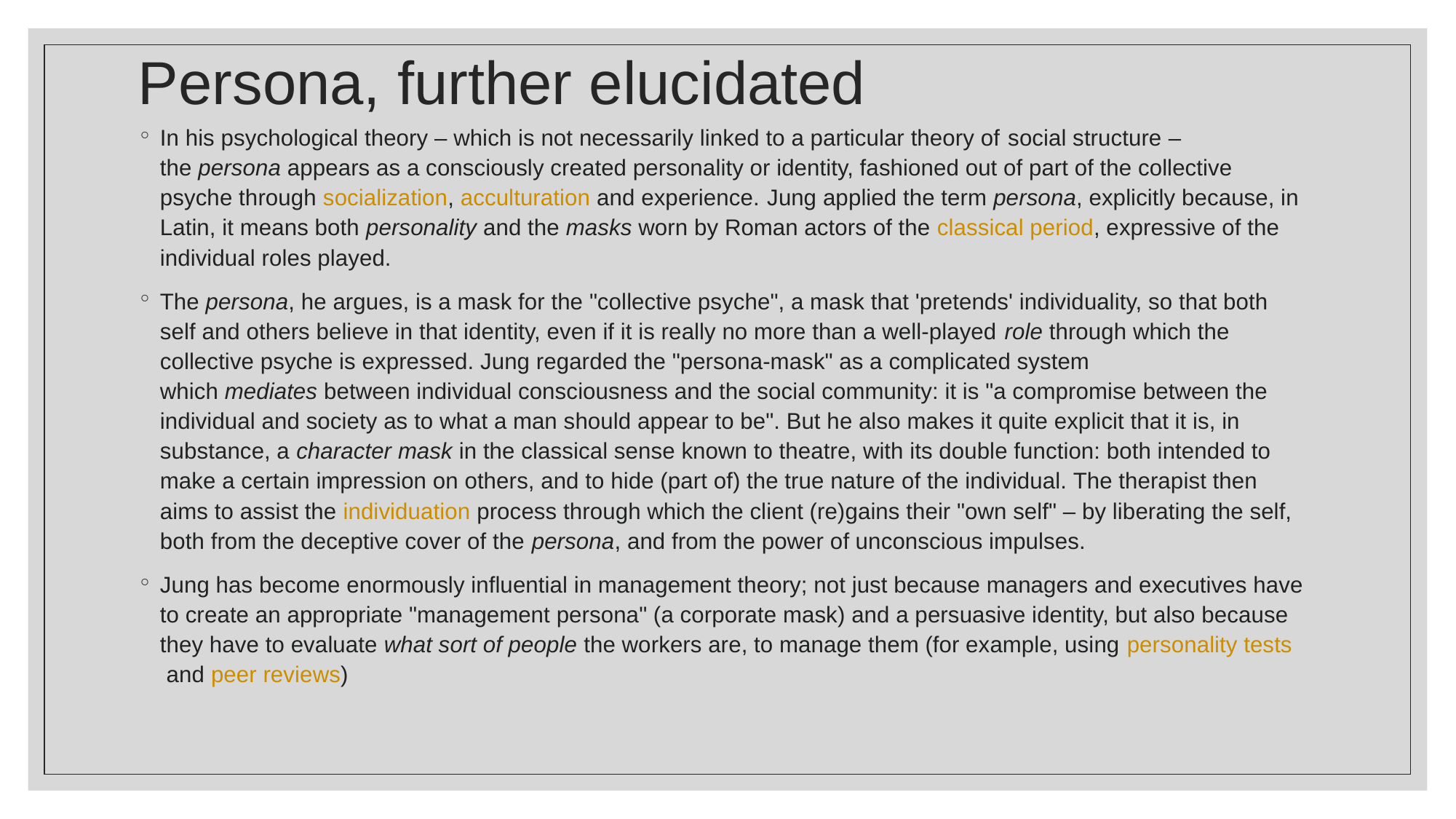

# Persona, further elucidated
In his psychological theory – which is not necessarily linked to a particular theory of social structure – the persona appears as a consciously created personality or identity, fashioned out of part of the collective psyche through socialization, acculturation and experience.  Jung applied the term persona, explicitly because, in Latin, it means both personality and the masks worn by Roman actors of the classical period, expressive of the individual roles played.
The persona, he argues, is a mask for the "collective psyche", a mask that 'pretends' individuality, so that both self and others believe in that identity, even if it is really no more than a well-played role through which the collective psyche is expressed. Jung regarded the "persona-mask" as a complicated system which mediates between individual consciousness and the social community: it is "a compromise between the individual and society as to what a man should appear to be". But he also makes it quite explicit that it is, in substance, a character mask in the classical sense known to theatre, with its double function: both intended to make a certain impression on others, and to hide (part of) the true nature of the individual. The therapist then aims to assist the individuation process through which the client (re)gains their "own self" – by liberating the self, both from the deceptive cover of the persona, and from the power of unconscious impulses.
Jung has become enormously influential in management theory; not just because managers and executives have to create an appropriate "management persona" (a corporate mask) and a persuasive identity, but also because they have to evaluate what sort of people the workers are, to manage them (for example, using personality tests and peer reviews)